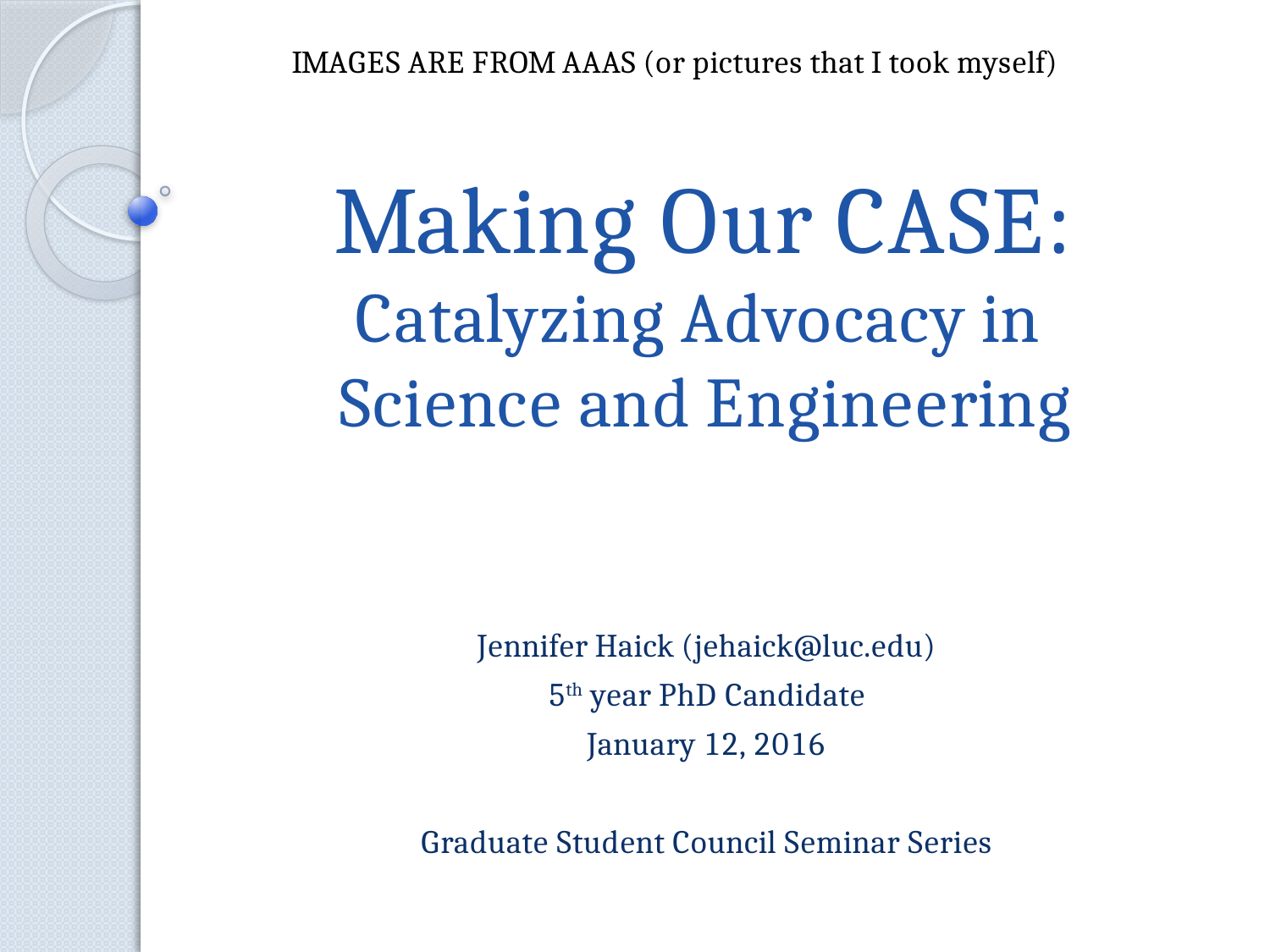

IMAGES ARE FROM AAAS (or pictures that I took myself)
# Making Our CASE: Catalyzing Advocacy in Science and Engineering
Jennifer Haick (jehaick@luc.edu)
5th year PhD Candidate
January 12, 2016

Graduate Student Council Seminar Series